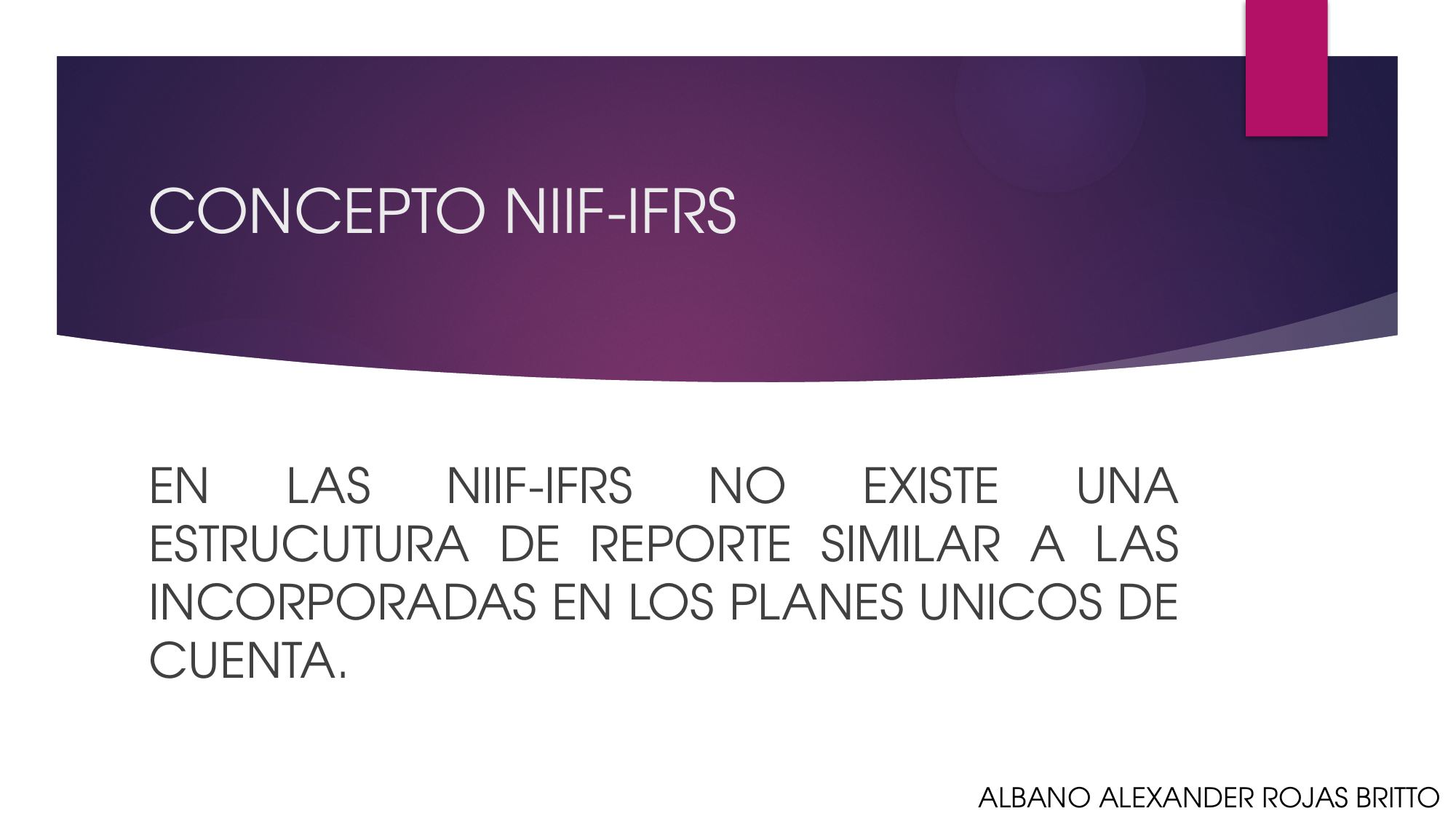

# CONCEPTO NIIF-IFRS
EN LAS NIIF-IFRS NO EXISTE UNA ESTRUCUTURA DE REPORTE SIMILAR A LAS INCORPORADAS EN LOS PLANES UNICOS DE CUENTA.
ALBANO ALEXANDER ROJAS BRITTO